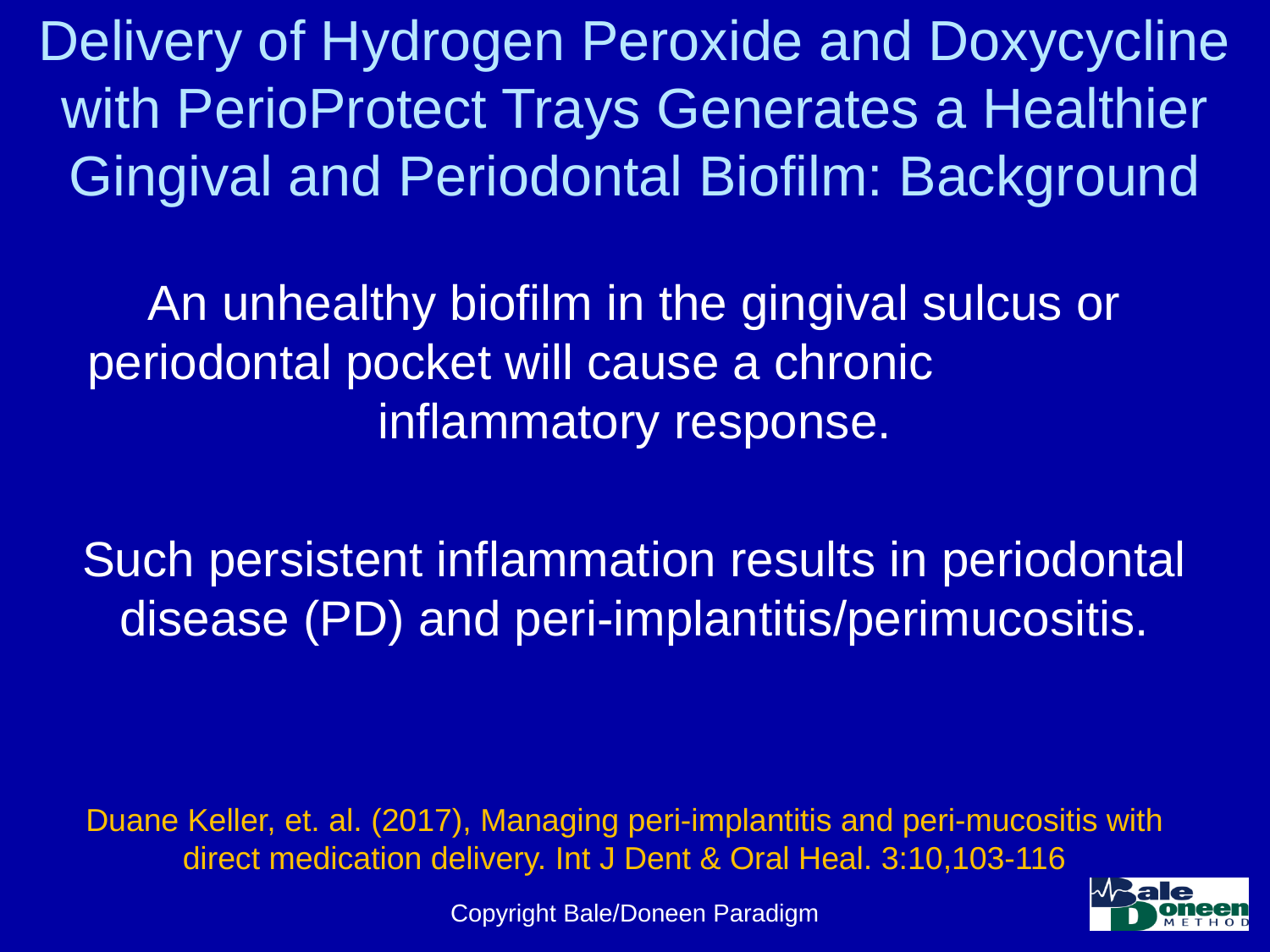

# Delivery of Hydrogen Peroxide and Doxycycline with PerioProtect Trays Generates a Healthier Gingival and Periodontal Biofilm: Background
An unhealthy biofilm in the gingival sulcus or periodontal pocket will cause a chronic                   inflammatory response.

Such persistent inflammation results in periodontal disease (PD) and peri-implantitis/perimucositis.
Duane Keller, et. al. (2017), Managing peri-implantitis and peri-mucositis with direct medication delivery. Int J Dent & Oral Heal. 3:10,103-116
Copyright Bale/Doneen Paradigm